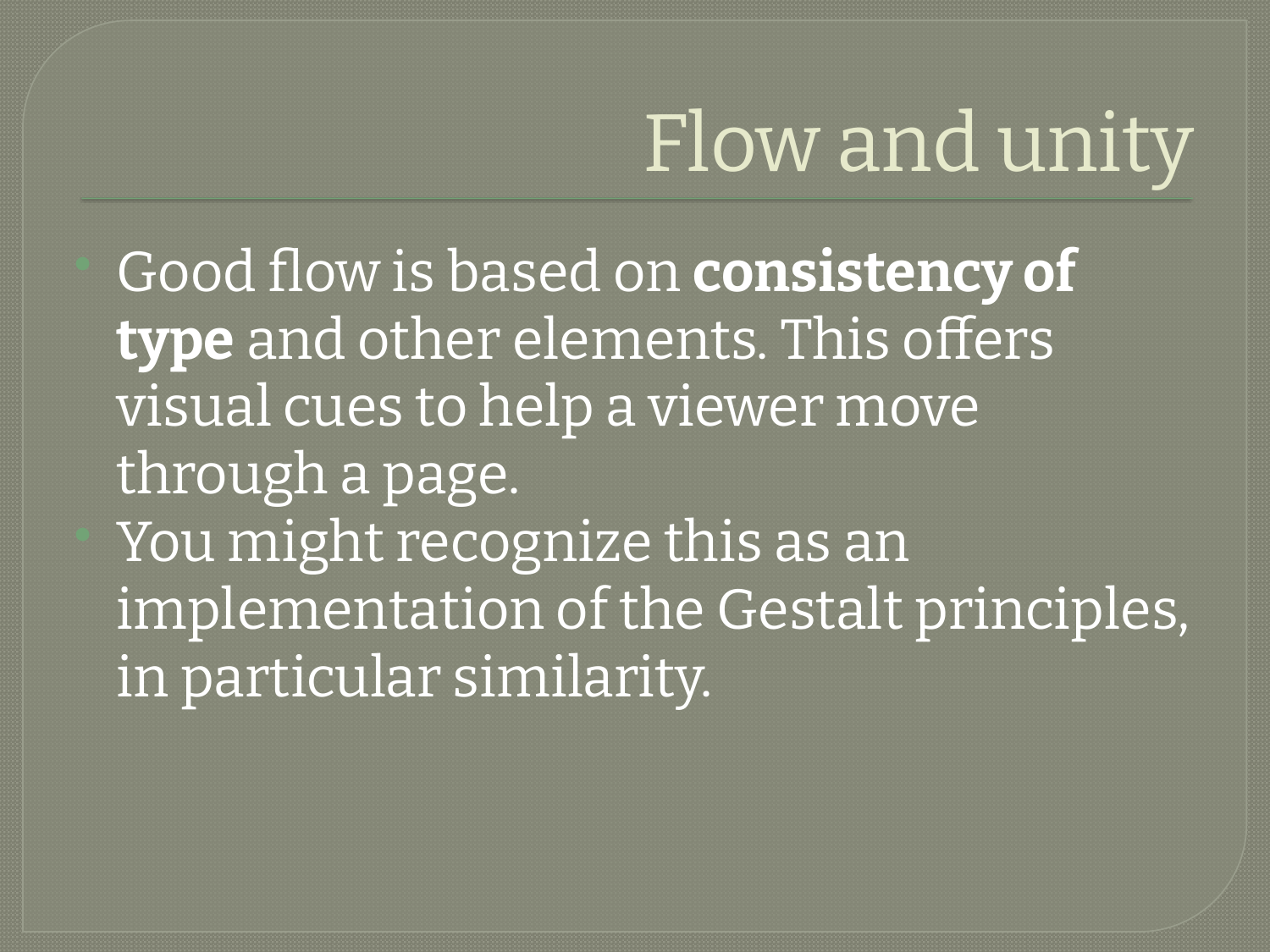

# Flow and unity
Good flow is based on consistency of type and other elements. This offers visual cues to help a viewer move through a page.
You might recognize this as an implementation of the Gestalt principles, in particular similarity.